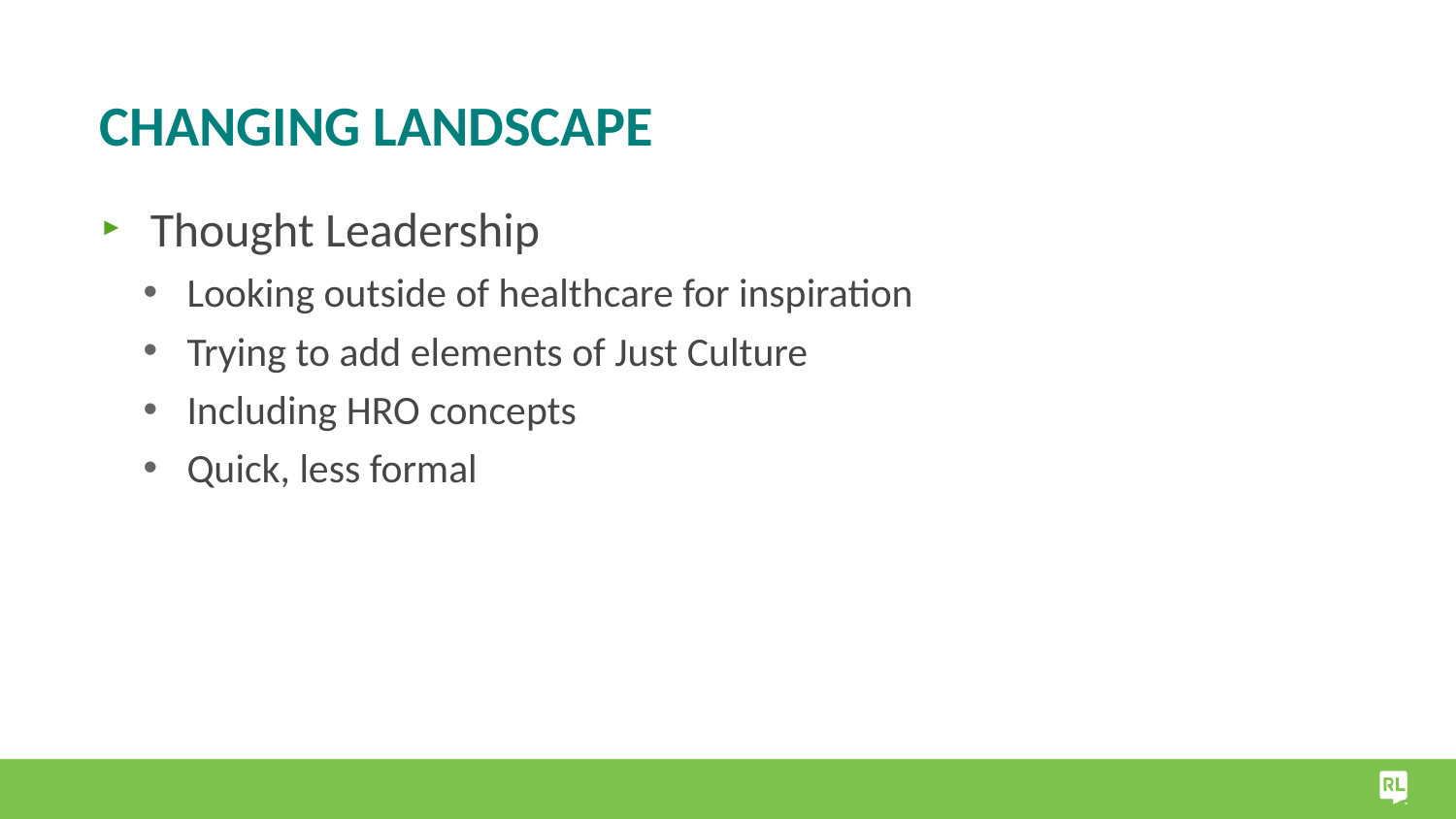

# Changing Landscape
Thought Leadership
Looking outside of healthcare for inspiration
Trying to add elements of Just Culture
Including HRO concepts
Quick, less formal